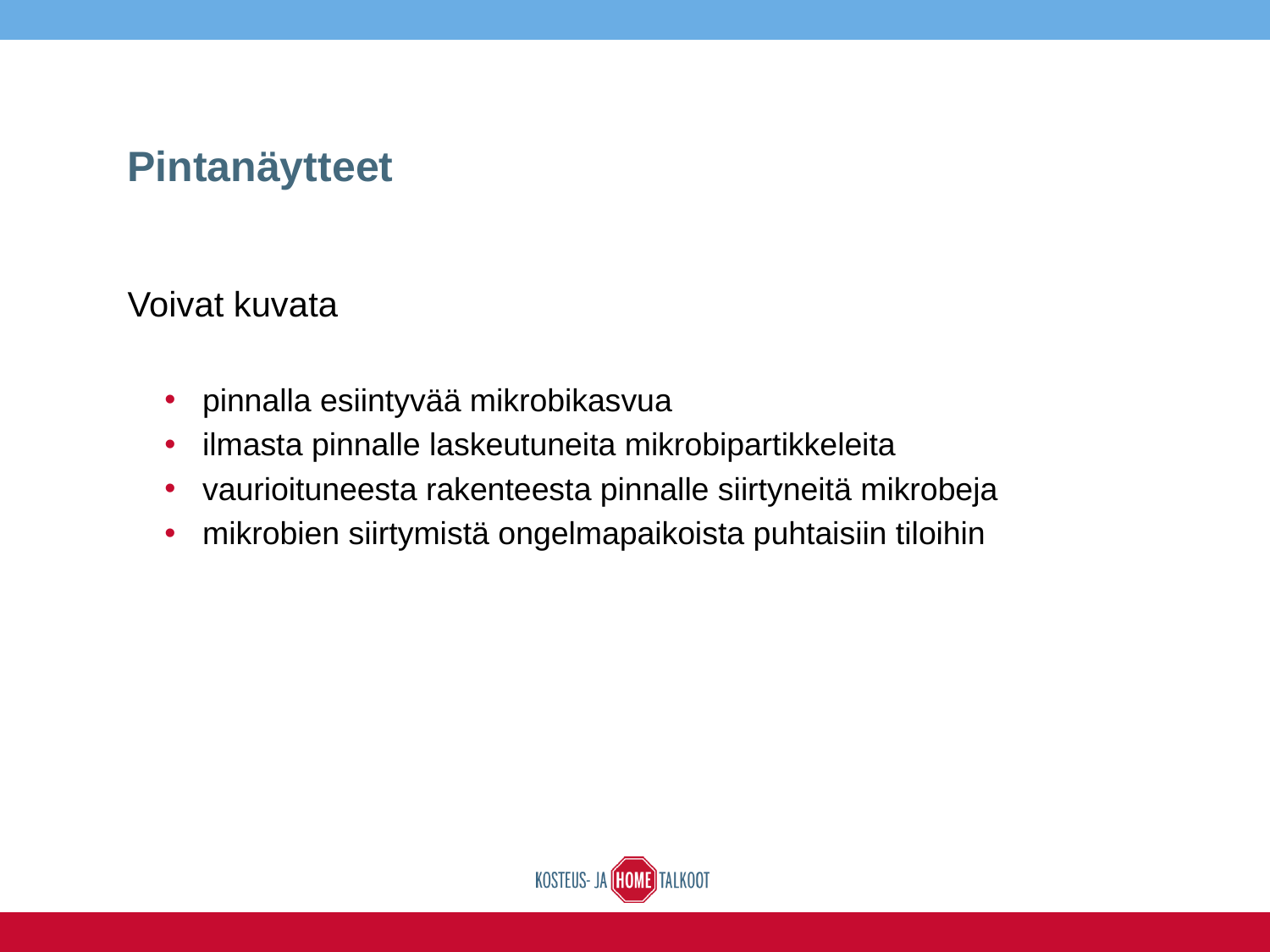

# Pintanäytteet

Voivat kuvata

pinnalla esiintyvää mikrobikasvua
ilmasta pinnalle laskeutuneita mikrobipartikkeleita
vaurioituneesta rakenteesta pinnalle siirtyneitä mikrobeja
mikrobien siirtymistä ongelmapaikoista puhtaisiin tiloihin